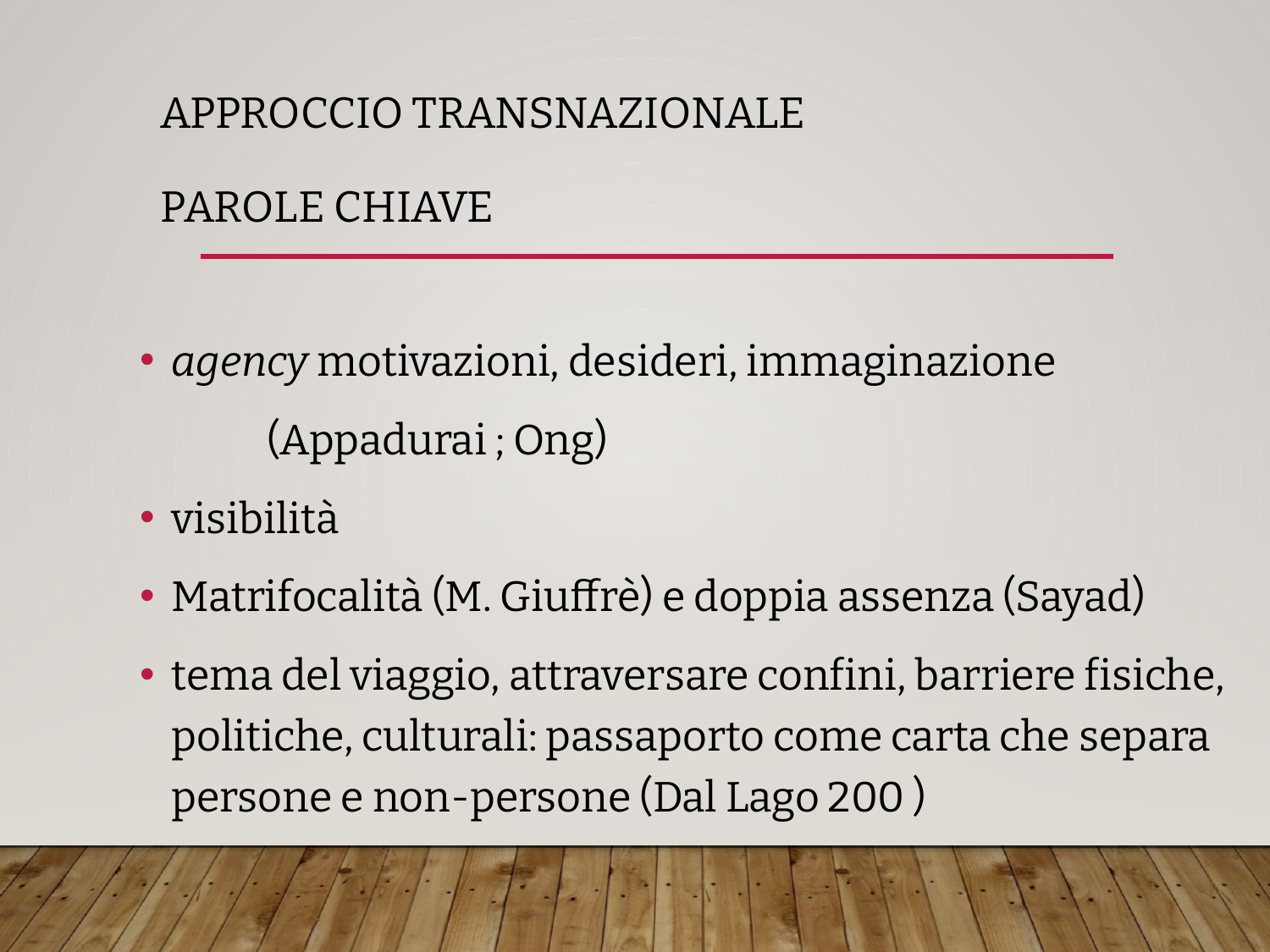

# Approccio transnazionale Parole chiave
agency motivazioni, desideri, immaginazione
	(Appadurai ; Ong)
visibilità
Matrifocalità (M. Giuffrè) e doppia assenza (Sayad)
tema del viaggio, attraversare confini, barriere fisiche, politiche, culturali: passaporto come carta che separa persone e non-persone (Dal Lago 200 )